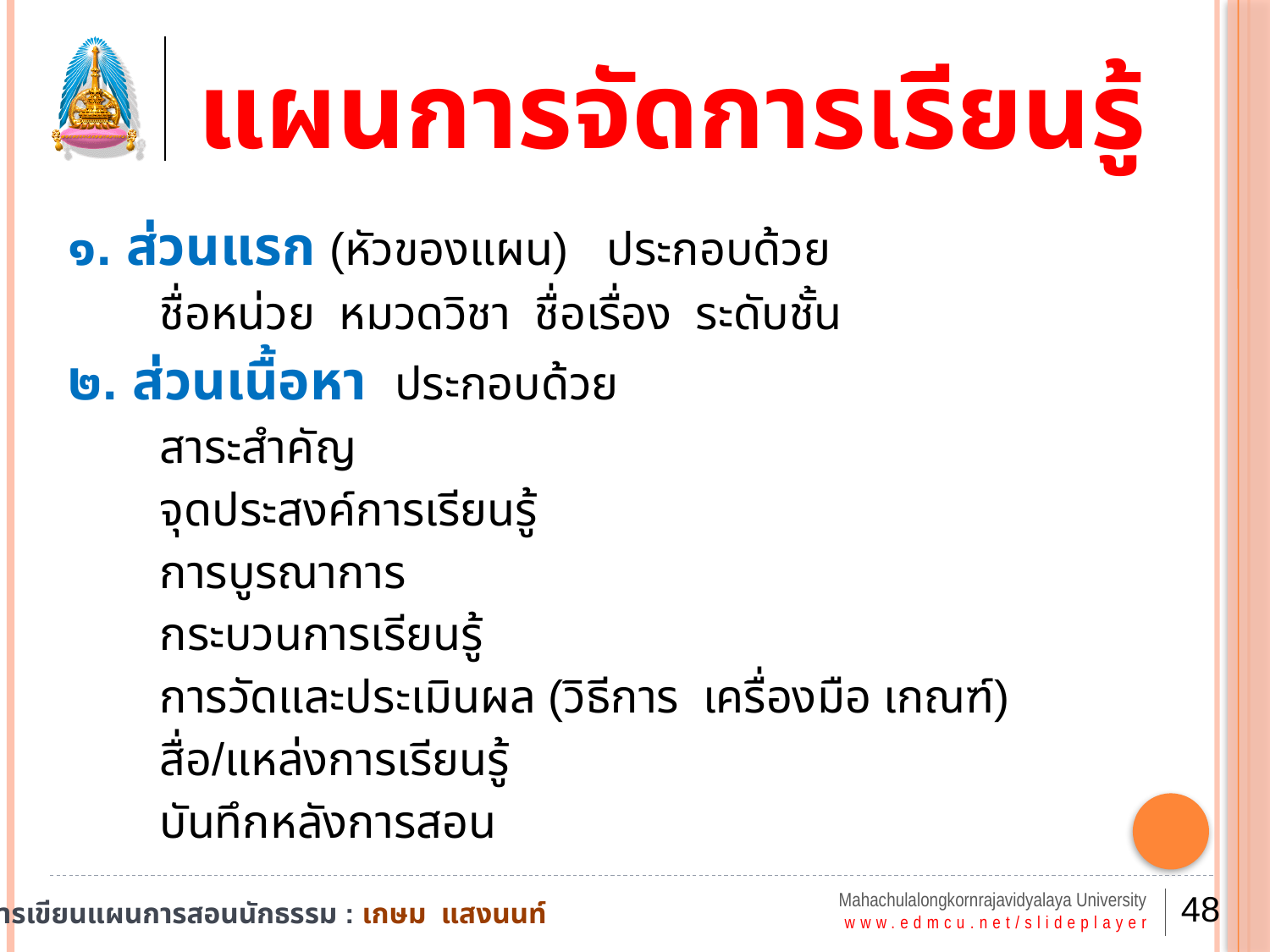

# แผนการจัดการเรียนรู้
๑. ส่วนแรก (หัวของแผน)   ประกอบด้วย
	ชื่อหน่วย  หมวดวิชา  ชื่อเรื่อง  ระดับชั้น
๒. ส่วนเนื้อหา  ประกอบด้วย
	สาระสำคัญ
	จุดประสงค์การเรียนรู้
	การบูรณาการ
	กระบวนการเรียนรู้
	การวัดและประเมินผล (วิธีการ  เครื่องมือ เกณฑ์)
	สื่อ/แหล่งการเรียนรู้
	บันทึกหลังการสอน